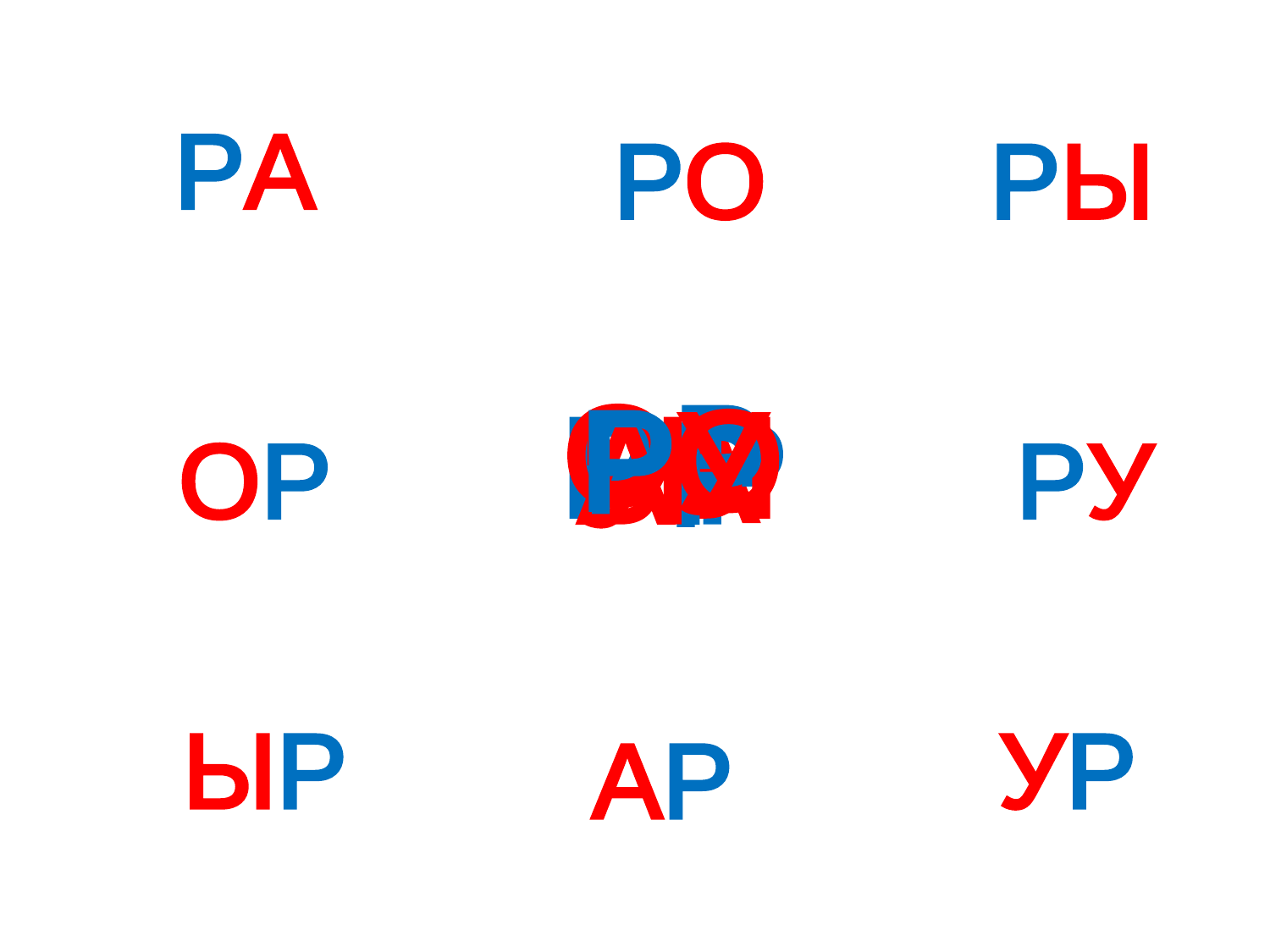

РА
РО
РЫ
ОР
РО
РУ
РЫ
РА
ЫР
АР
УР
ОР
РУ
ЫР
УР
АР